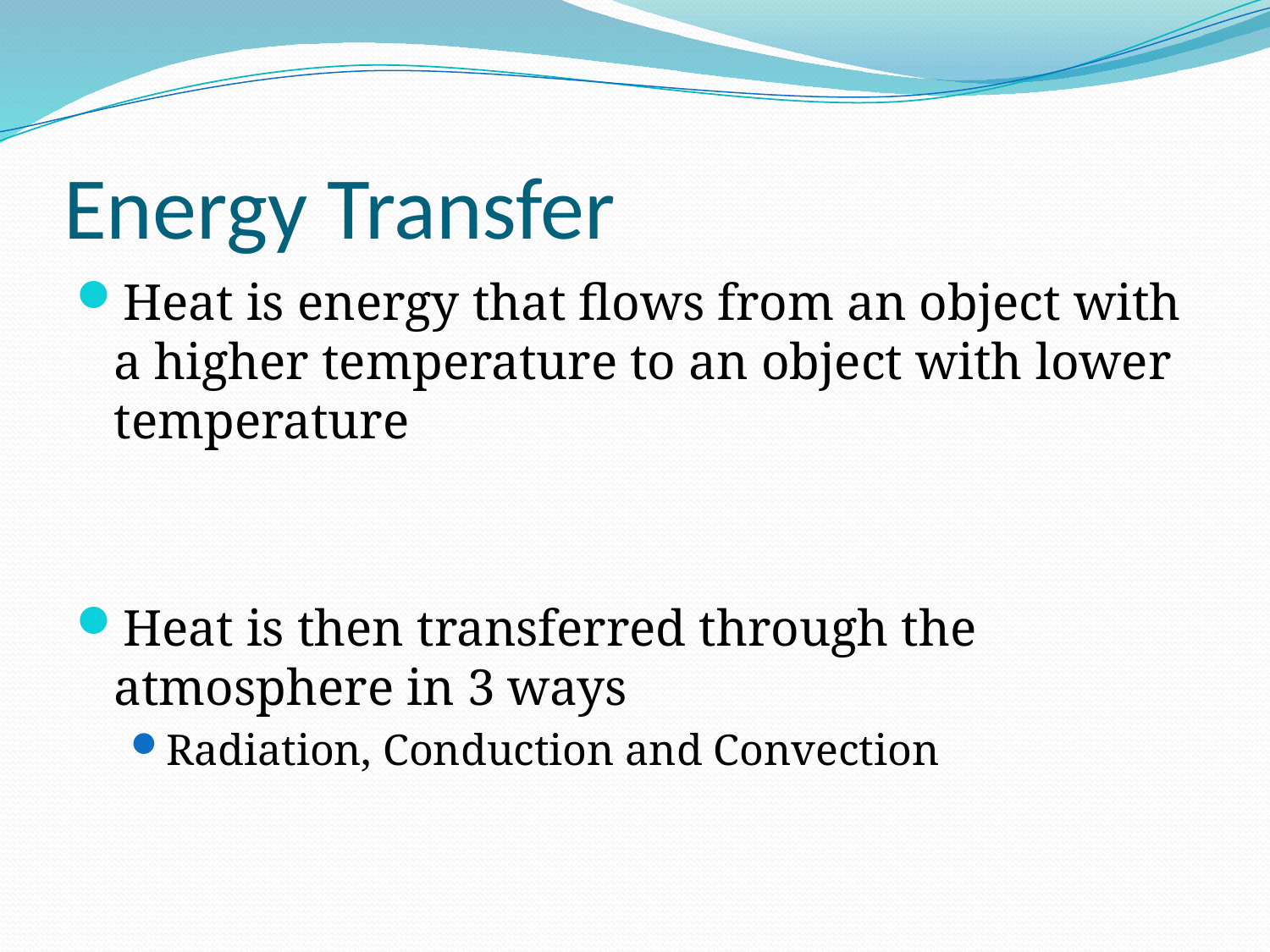

# Energy Transfer
Heat is energy that flows from an object with a higher temperature to an object with lower temperature

Heat is then transferred through the atmosphere in 3 ways
Radiation, Conduction and Convection